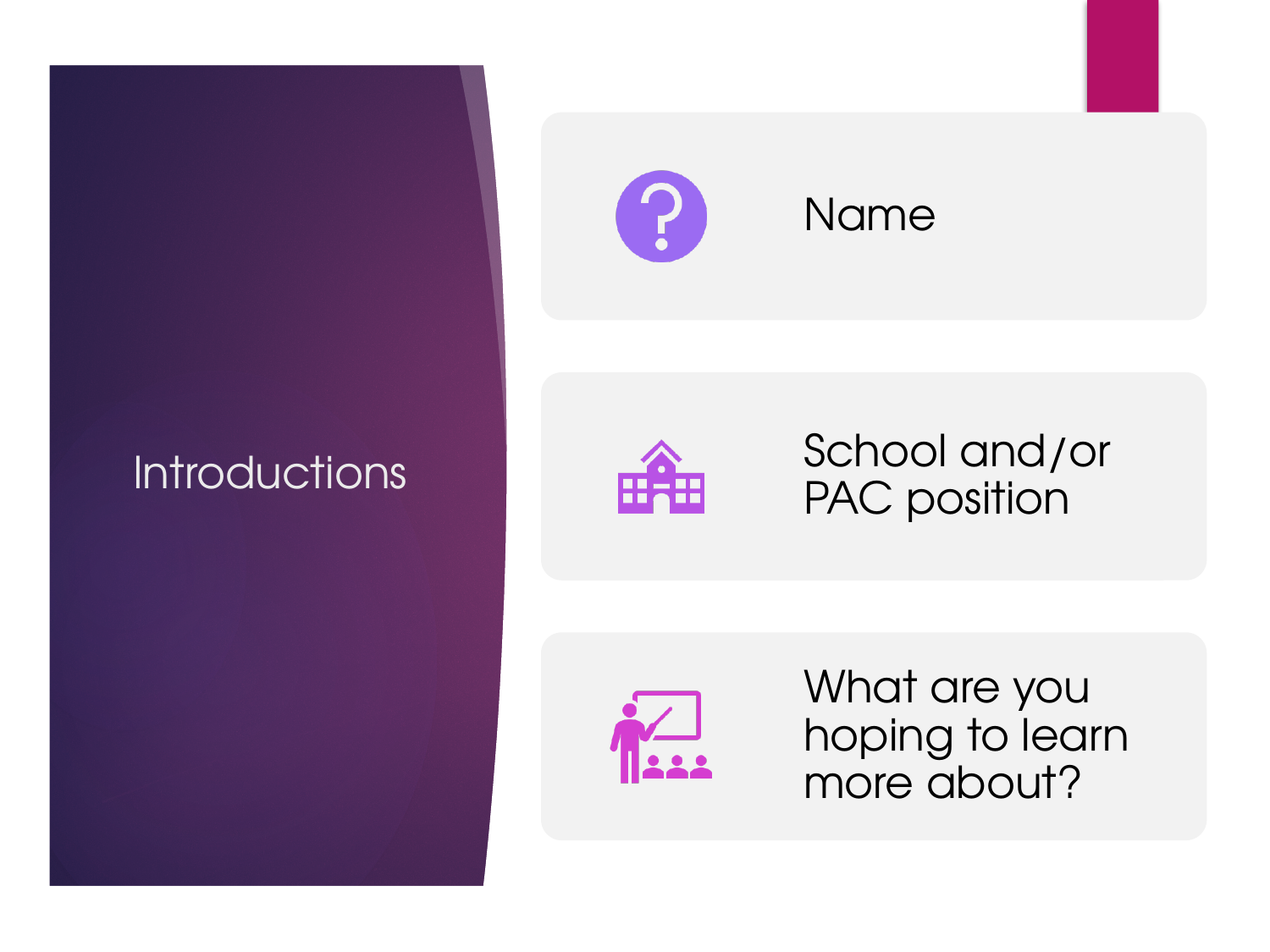

Name
School and/or PAC position
What are you hoping to learn more about?
# Introductions